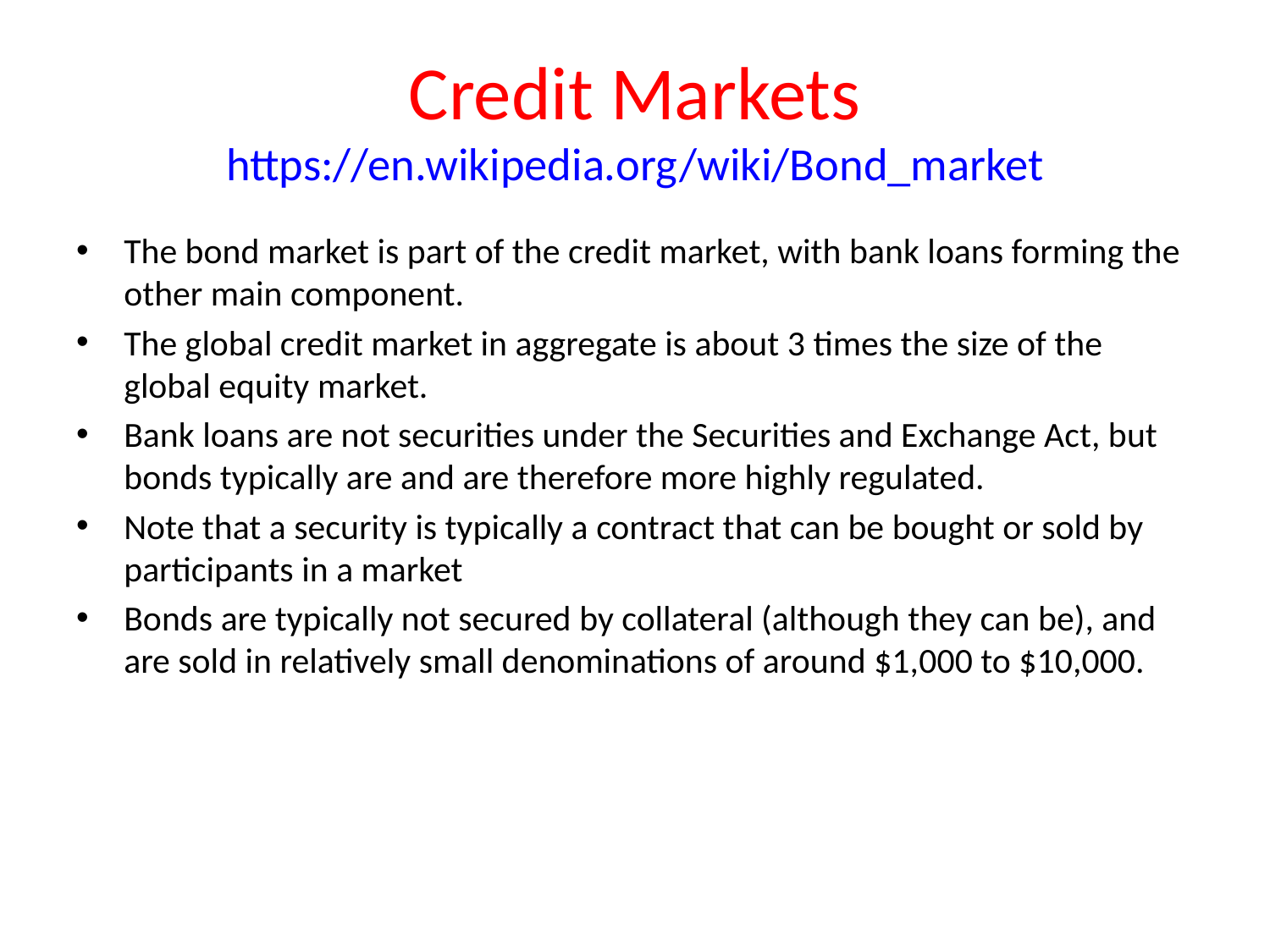

# Credit Markets https://en.wikipedia.org/wiki/Bond_market
The bond market is part of the credit market, with bank loans forming the other main component.
The global credit market in aggregate is about 3 times the size of the global equity market.
Bank loans are not securities under the Securities and Exchange Act, but bonds typically are and are therefore more highly regulated.
Note that a security is typically a contract that can be bought or sold by participants in a market
Bonds are typically not secured by collateral (although they can be), and are sold in relatively small denominations of around $1,000 to $10,000.